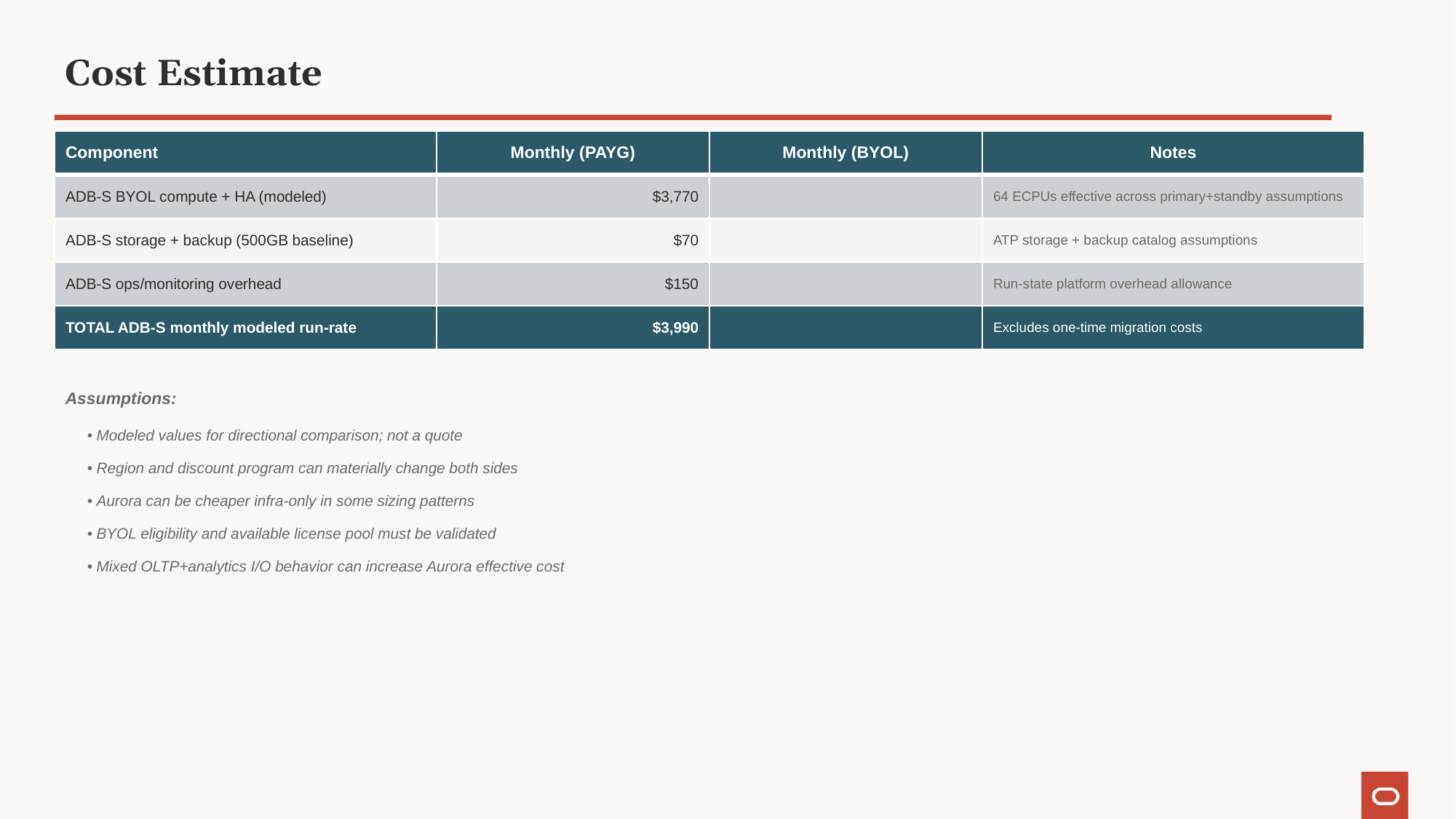

Cost Estimate

| Component | Monthly (PAYG) | Monthly (BYOL) | Notes |
| --- | --- | --- | --- |
| ADB-S BYOL compute + HA (modeled) | $3,770 |  | 64 ECPUs effective across primary+standby assumptions |
| ADB-S storage + backup (500GB baseline) | $70 |  | ATP storage + backup catalog assumptions |
| ADB-S ops/monitoring overhead | $150 |  | Run-state platform overhead allowance |
| TOTAL ADB-S monthly modeled run-rate | $3,990 |  | Excludes one-time migration costs |
Assumptions:
• Modeled values for directional comparison; not a quote
• Region and discount program can materially change both sides
• Aurora can be cheaper infra-only in some sizing patterns
• BYOL eligibility and available license pool must be validated
• Mixed OLTP+analytics I/O behavior can increase Aurora effective cost